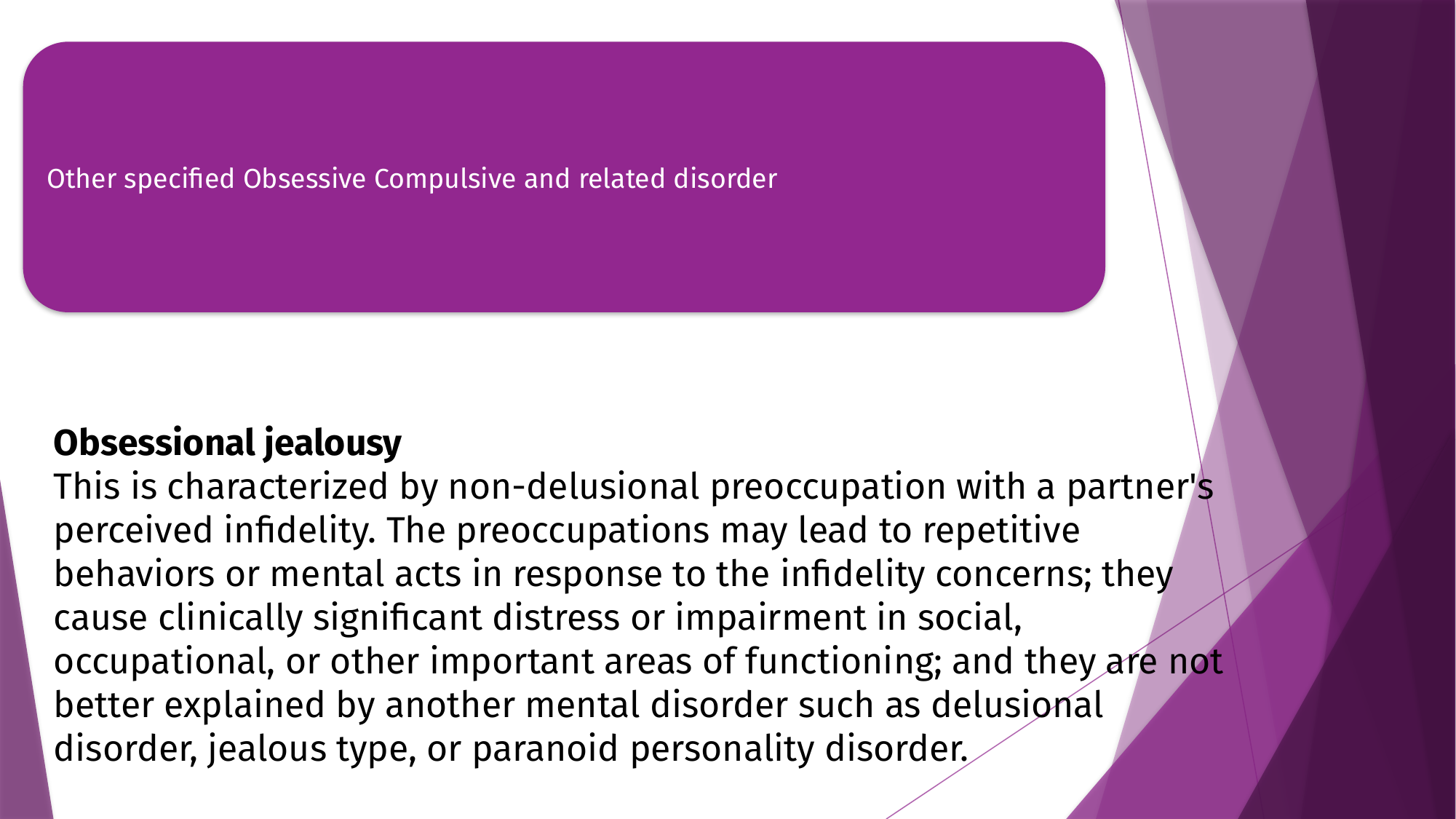

Other specified Obsessive Compulsive and related disorder
Obsessional jealousy
This is characterized by non-delusional preoccupation with a partner's perceived infidelity. The preoccupations may lead to repetitive behaviors or mental acts in response to the infidelity concerns; they cause clinically significant distress or impairment in social, occupational, or other important areas of functioning; and they are not better explained by another mental disorder such as delusional disorder, jealous type, or paranoid personality disorder.